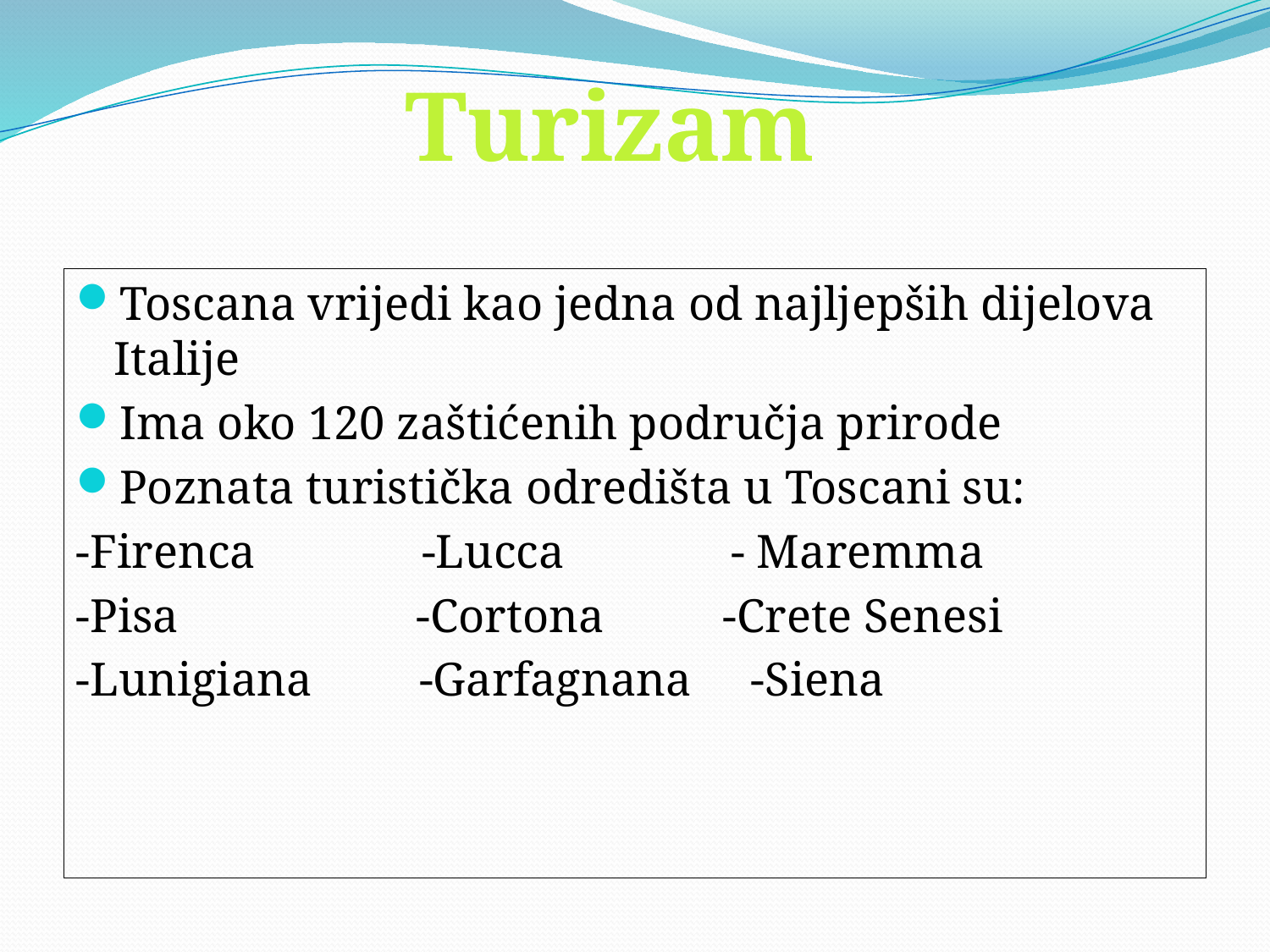

Turizam
Toscana vrijedi kao jedna od najljepših dijelova Italije
Ima oko 120 zaštićenih područja prirode
Poznata turistička odredišta u Toscani su:
-Firenca              -Lucca              - Maremma
-Pisa                    -Cortona          -Crete Senesi
-Lunigiana         -Garfagnana     -Siena